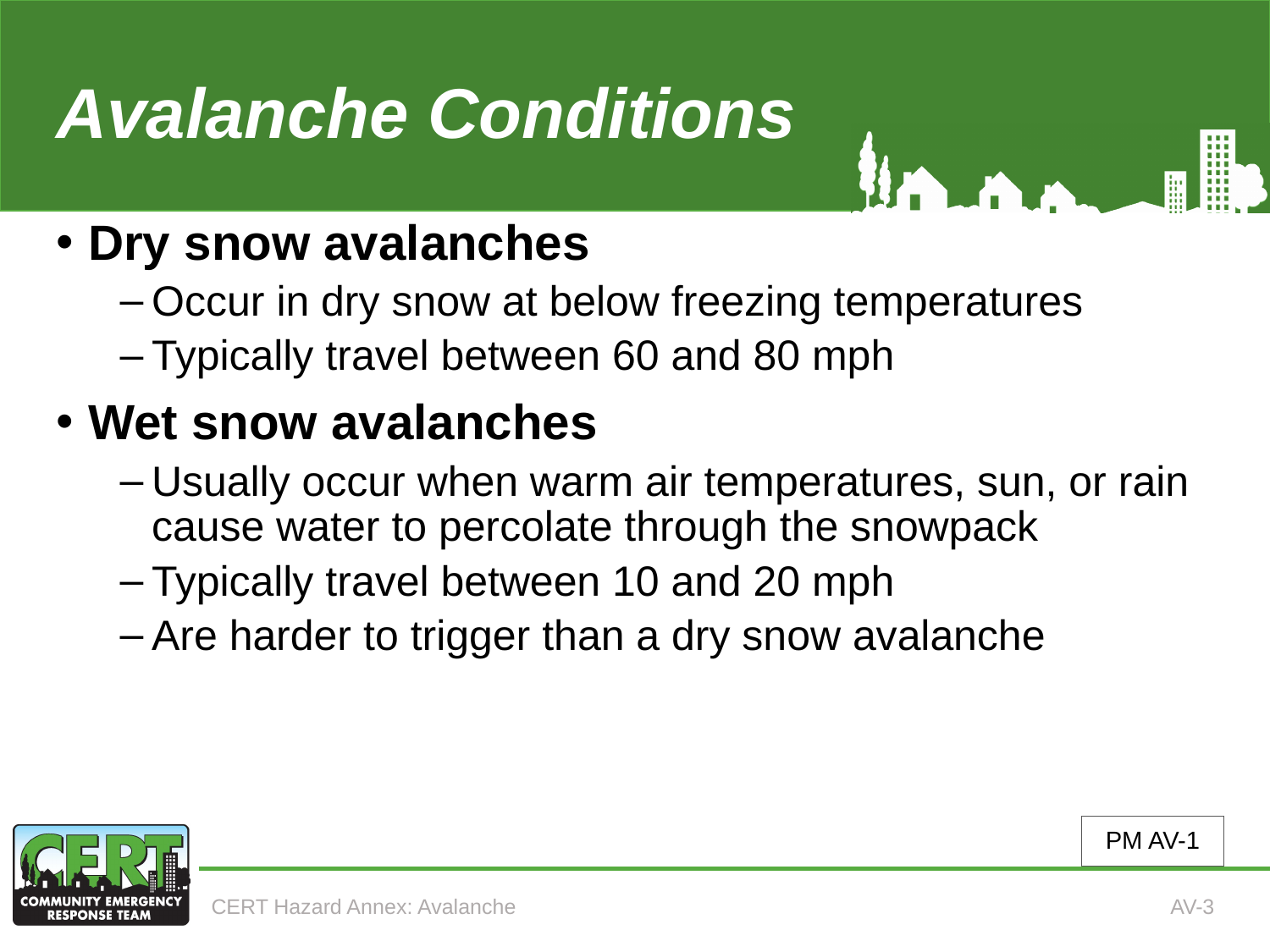

# Avalanche Conditions
Dry snow avalanches
Occur in dry snow at below freezing temperatures
Typically travel between 60 and 80 mph
Wet snow avalanches
Usually occur when warm air temperatures, sun, or rain cause water to percolate through the snowpack
Typically travel between 10 and 20 mph
Are harder to trigger than a dry snow avalanche
PM AV-1
CERT Hazard Annex: Avalanche
AV-3